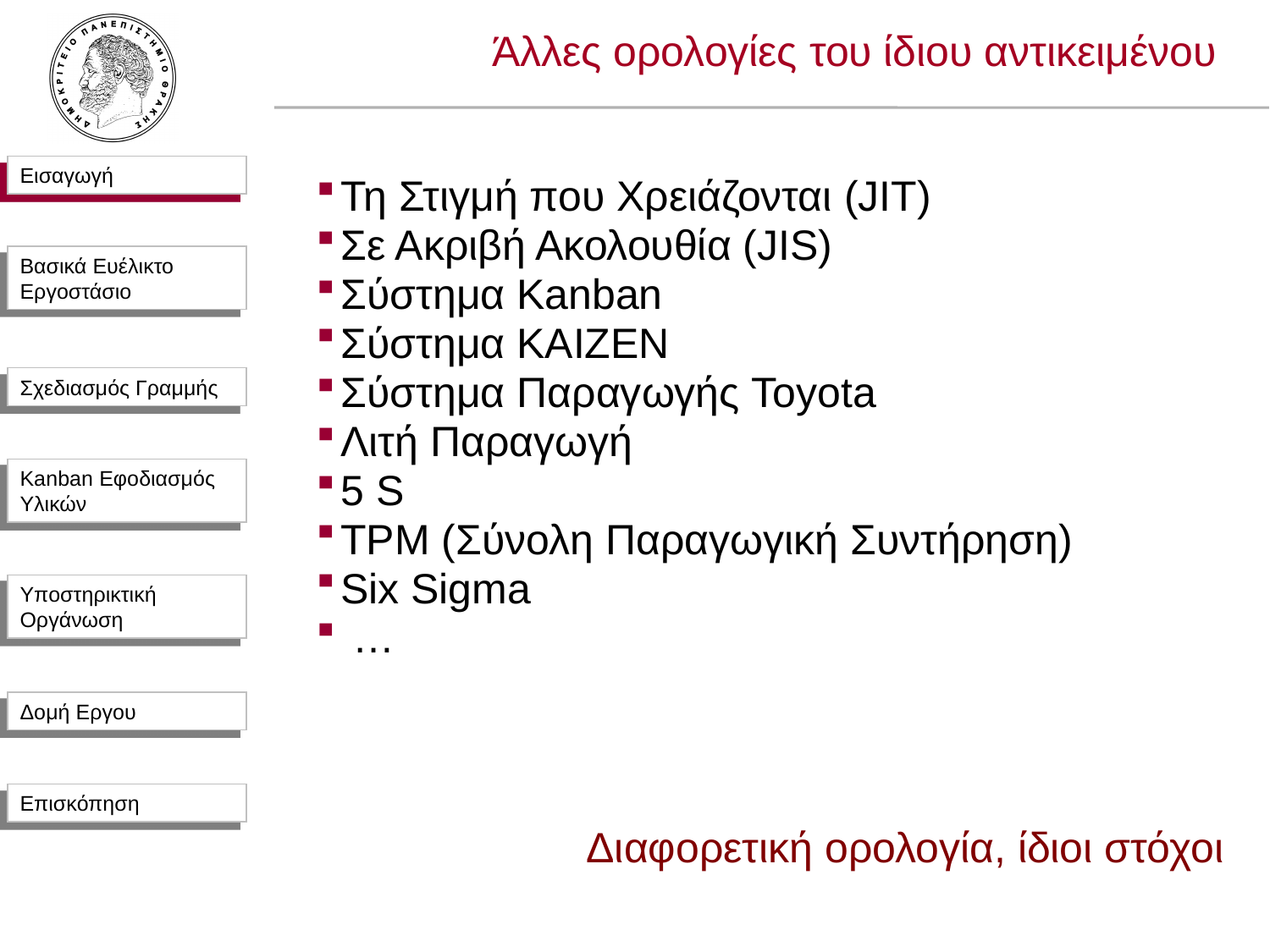

Άλλες ορολογίες του ίδιου αντικειμένου
Εισαγωγή
Τη Στιγμή που Χρειάζονται (JIT)
Σε Ακριβή Ακολουθία (JIS)
Σύστημα Kanban
Σύστημα KAIZEN
Σύστημα Παραγωγής Toyota
Λιτή Παραγωγή
5 S
TPM (Σύνολη Παραγωγική Συντήρηση)
Six Sigma
 …

Διαφορετική ορολογία, ίδιοι στόχοι